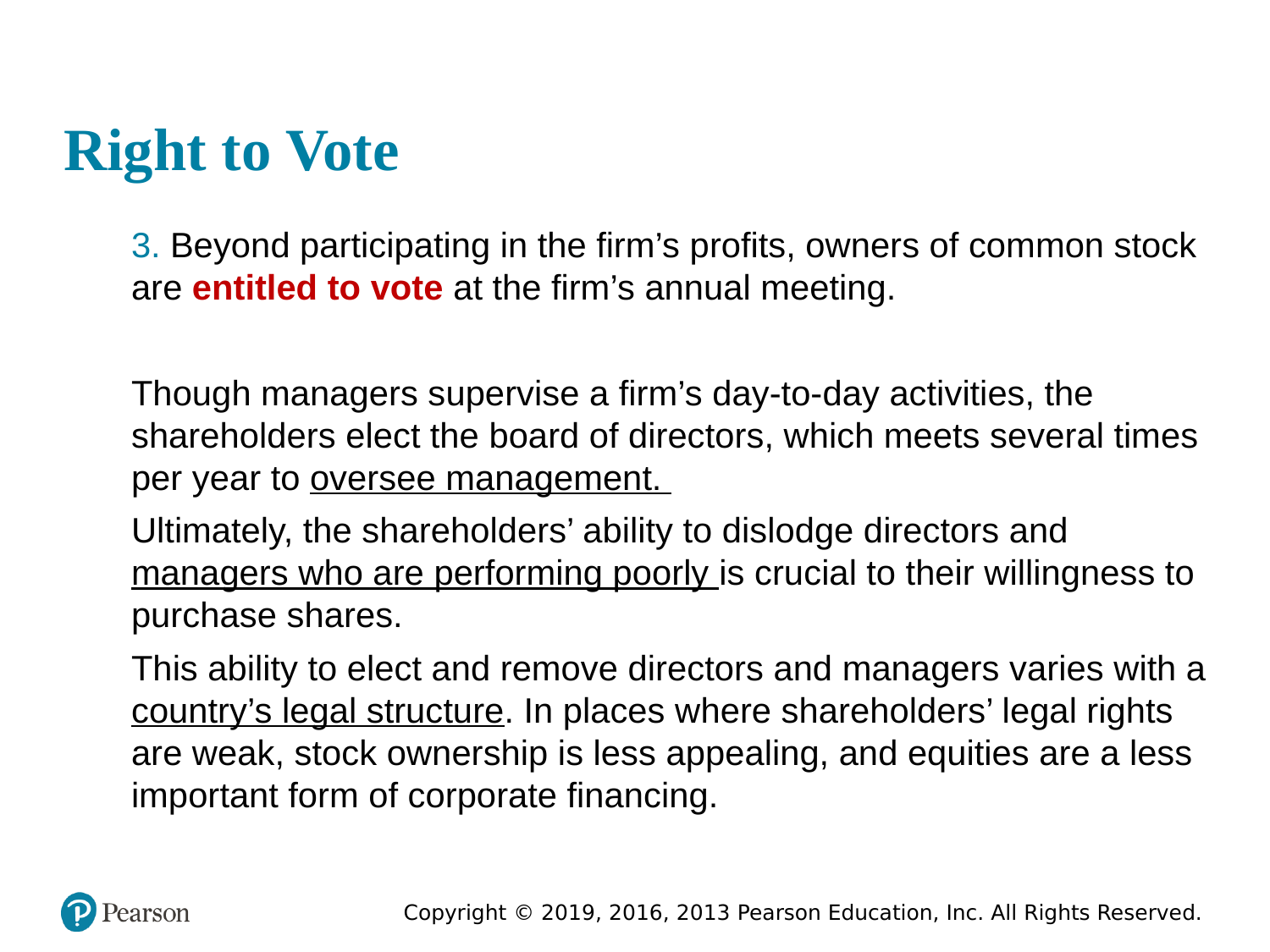

# Right to Vote
3. Beyond participating in the firm’s profits, owners of common stock are entitled to vote at the firm’s annual meeting.

Though managers supervise a firm’s day-to-day activities, the shareholders elect the board of directors, which meets several times per year to oversee management.
Ultimately, the shareholders’ ability to dislodge directors and managers who are performing poorly is crucial to their willingness to purchase shares.
This ability to elect and remove directors and managers varies with a country’s legal structure. In places where shareholders’ legal rights are weak, stock ownership is less appealing, and equities are a less important form of corporate financing.